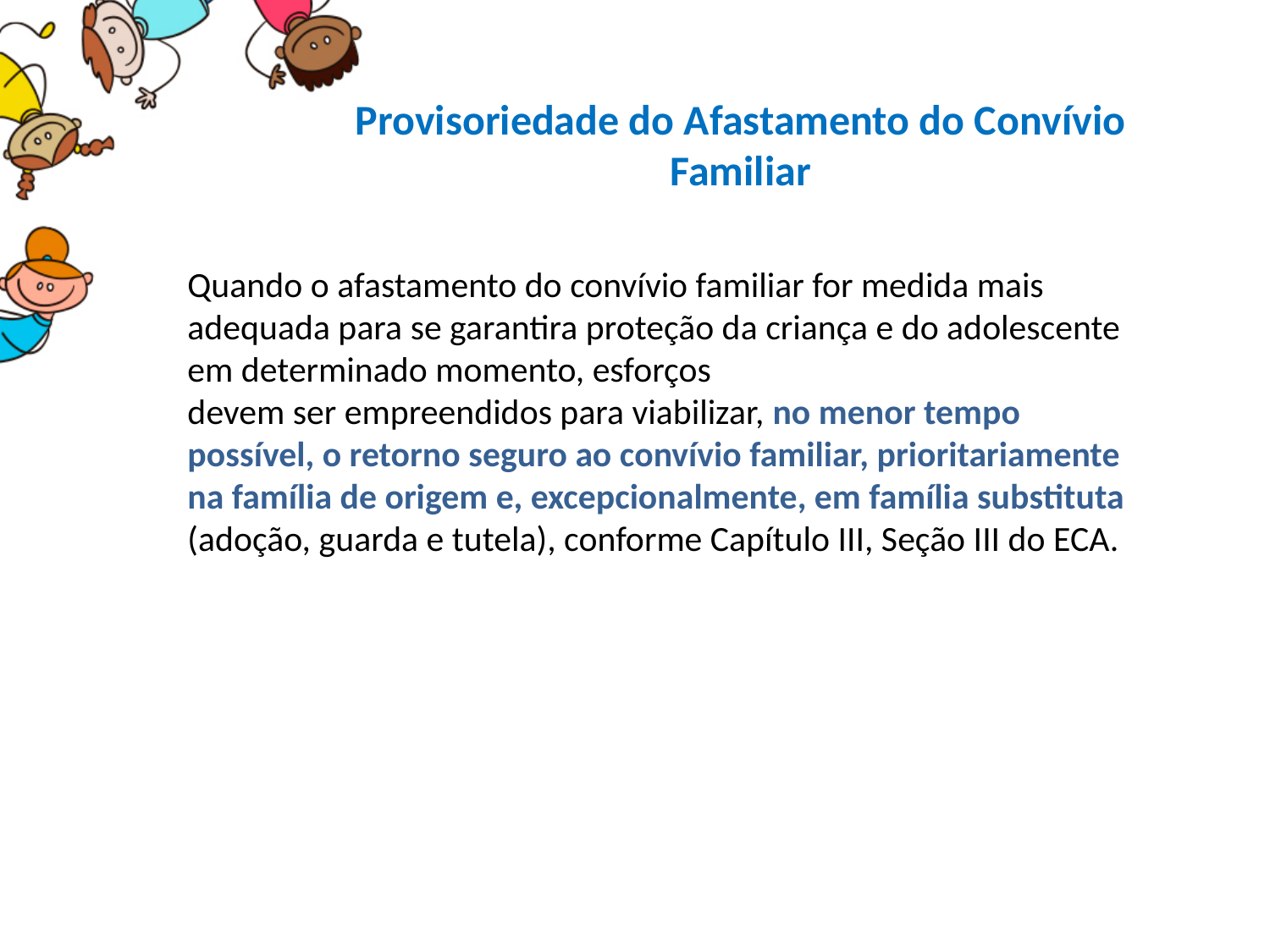

Provisoriedade do Afastamento do Convívio Familiar

Quando o afastamento do convívio familiar for medida mais adequada para se garantira proteção da criança e do adolescente em determinado momento, esforços
devem ser empreendidos para viabilizar, no menor tempo possível, o retorno seguro ao convívio familiar, prioritariamente na família de origem e, excepcionalmente, em família substituta (adoção, guarda e tutela), conforme Capítulo III, Seção III do ECA.